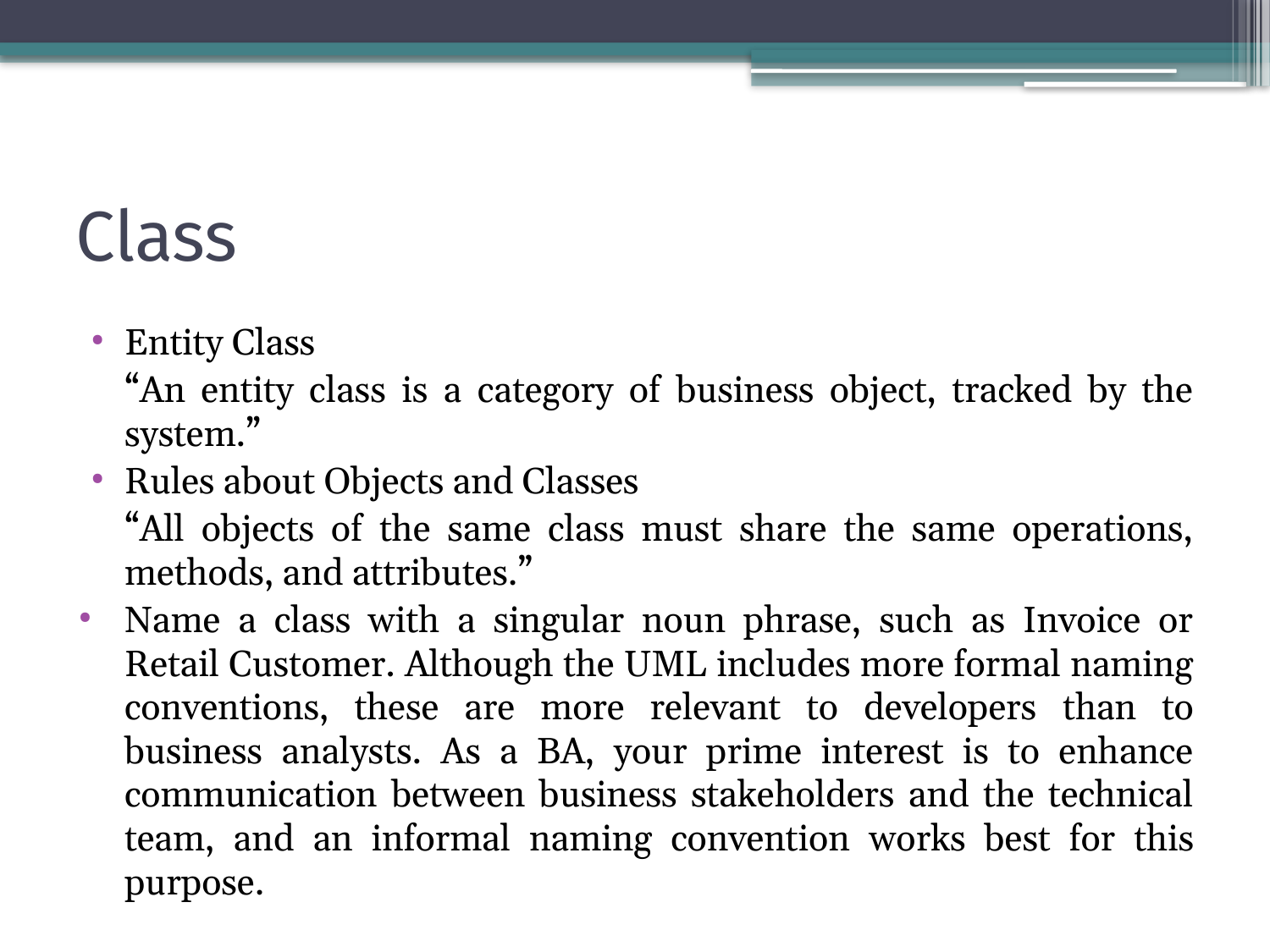

# Class
Entity Class
	“An entity class is a category of business object, tracked by the system.”
Rules about Objects and Classes
	“All objects of the same class must share the same operations, methods, and attributes.”
Name a class with a singular noun phrase, such as Invoice or Retail Customer. Although the UML includes more formal naming conventions, these are more relevant to developers than to business analysts. As a BA, your prime interest is to enhance communication between business stakeholders and the technical team, and an informal naming convention works best for this purpose.